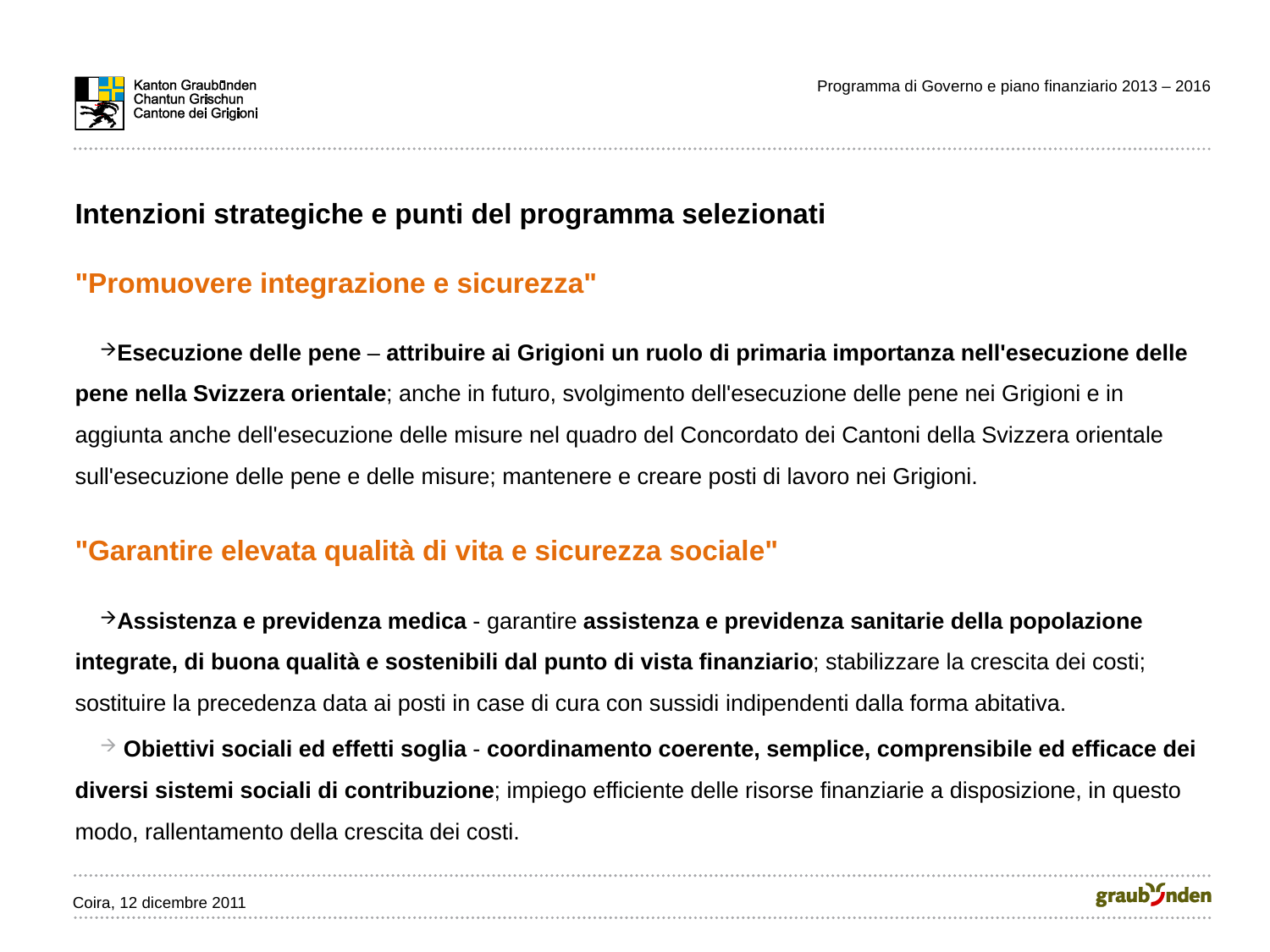

Programma di Governo e piano finanziario 2013 – 2016

Intenzioni strategiche e punti del programma selezionati
"Promuovere integrazione e sicurezza"

Esecuzione delle pene – attribuire ai Grigioni un ruolo di primaria importanza nell'esecuzione delle pene nella Svizzera orientale; anche in futuro, svolgimento dell'esecuzione delle pene nei Grigioni e in aggiunta anche dell'esecuzione delle misure nel quadro del Concordato dei Cantoni della Svizzera orientale sull'esecuzione delle pene e delle misure; mantenere e creare posti di lavoro nei Grigioni.

"Garantire elevata qualità di vita e sicurezza sociale"

Assistenza e previdenza medica - garantire assistenza e previdenza sanitarie della popolazione integrate, di buona qualità e sostenibili dal punto di vista finanziario; stabilizzare la crescita dei costi; sostituire la precedenza data ai posti in case di cura con sussidi indipendenti dalla forma abitativa.
 Obiettivi sociali ed effetti soglia - coordinamento coerente, semplice, comprensibile ed efficace dei diversi sistemi sociali di contribuzione; impiego efficiente delle risorse finanziarie a disposizione, in questo modo, rallentamento della crescita dei costi.

Coira, 12 dicembre 2011